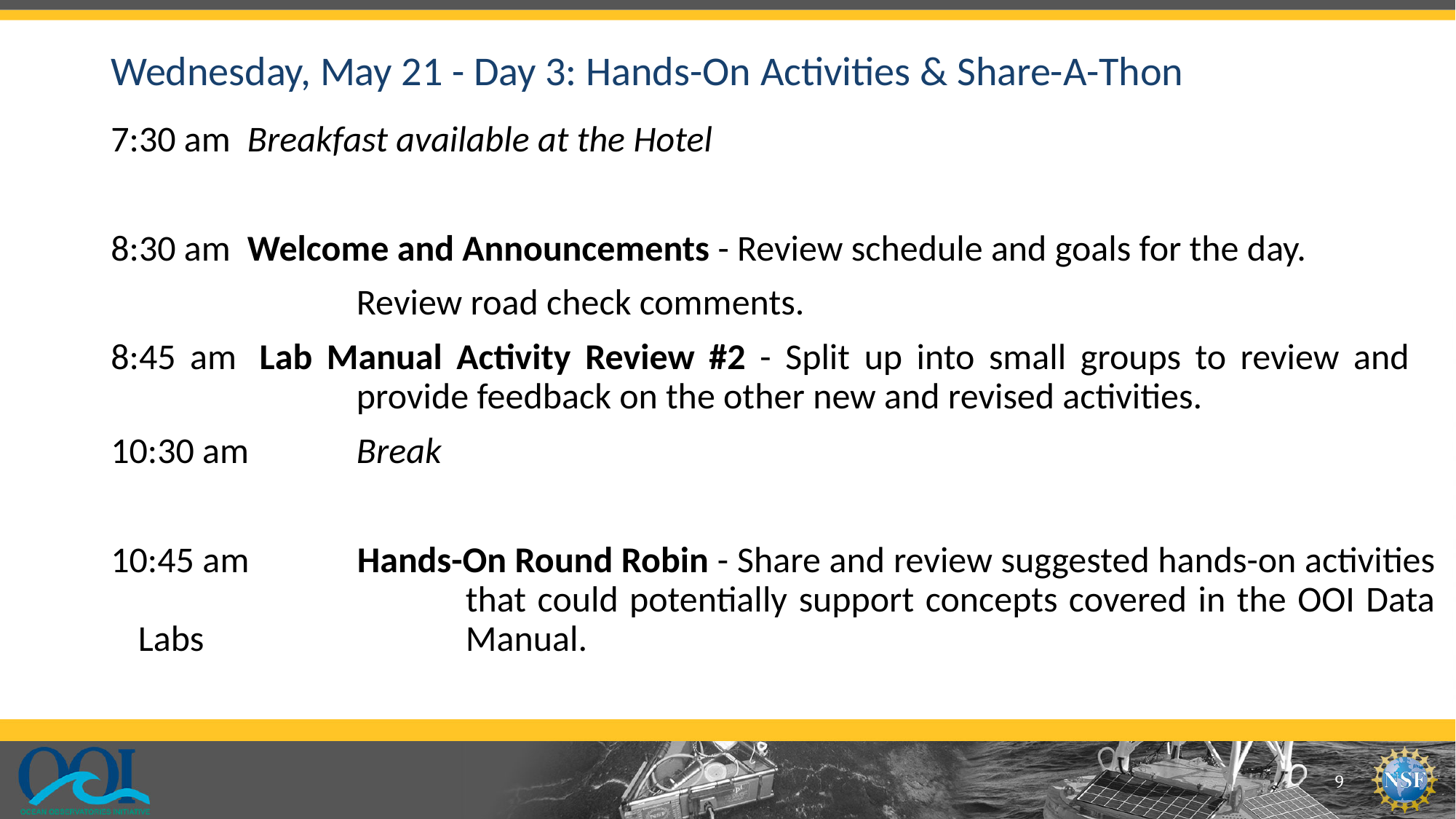

# Wednesday, May 21 - Day 3: Hands-On Activities & Share-A-Thon
7:30 am 	Breakfast available at the Hotel

8:30 am 	Welcome and Announcements - Review schedule and goals for the day.
			Review road check comments.
8:45 am 	Lab Manual Activity Review #2 - Split up into small groups to review and 			provide feedback on the other new and revised activities.
10:30 am 	Break

10:45 am 	Hands-On Round Robin - Share and review suggested hands-on activities 			that could potentially support concepts covered in the OOI Data Labs 			Manual.

9